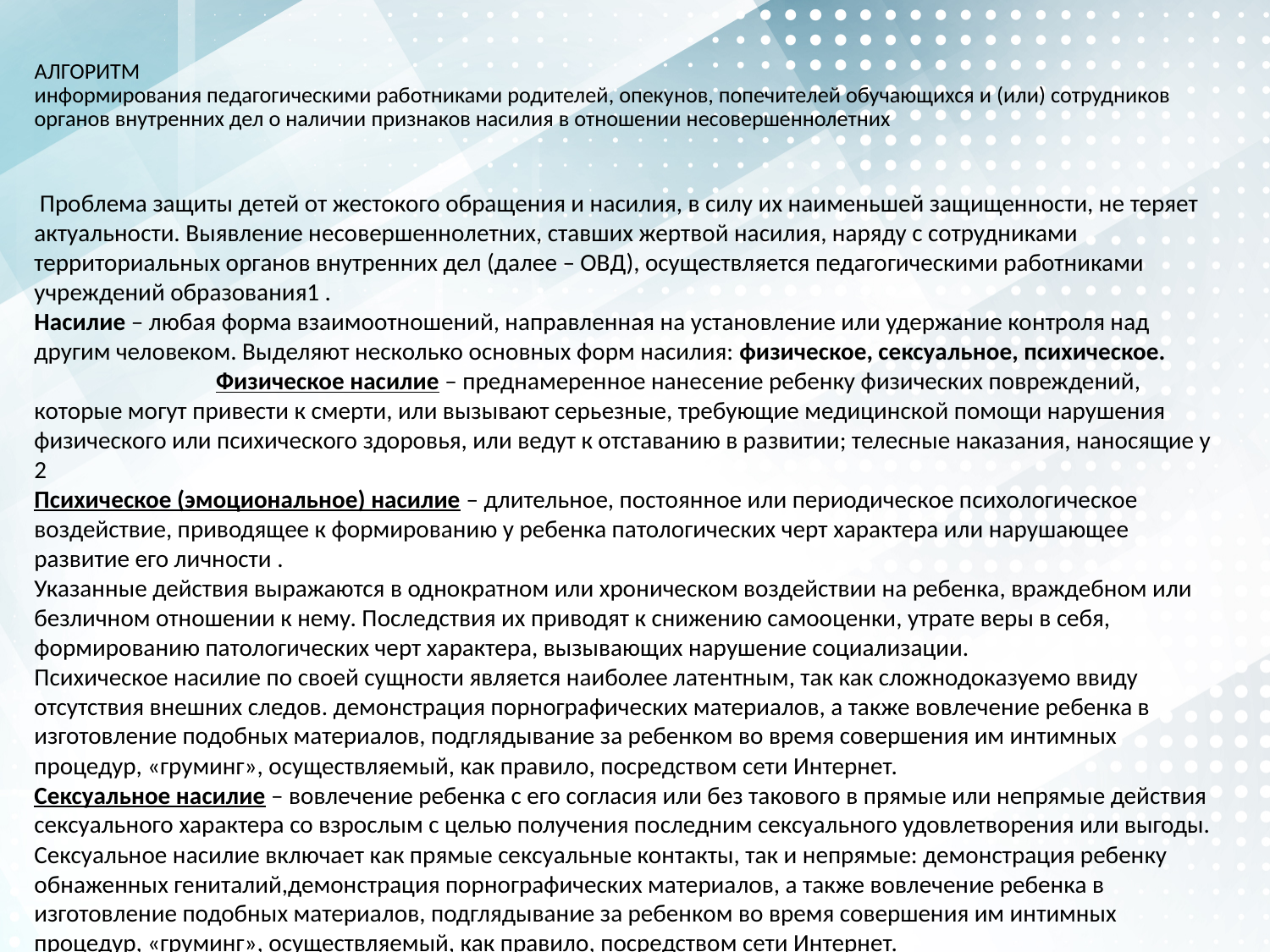

# АЛГОРИТМ информирования педагогическими работниками родителей, опекунов, попечителей обучающихся и (или) сотрудников органов внутренних дел о наличии признаков насилия в отношении несовершеннолетних
 Проблема защиты детей от жестокого обращения и насилия, в силу их наименьшей защищенности, не теряет актуальности. Выявление несовершеннолетних, ставших жертвой насилия, наряду с сотрудниками территориальных органов внутренних дел (далее – ОВД), осуществляется педагогическими работниками учреждений образования1 .
Насилие – любая форма взаимоотношений, направленная на установление или удержание контроля над другим человеком. Выделяют несколько основных форм насилия: физическое, сексуальное, психическое.                                           Физическое насилие – преднамеренное нанесение ребенку физических повреждений, которые могут привести к смерти, или вызывают серьезные, требующие медицинской помощи нарушения физического или психического здоровья, или ведут к отставанию в развитии; телесные наказания, наносящие у 2
Психическое (эмоциональное) насилие – длительное, постоянное или периодическое психологическое воздействие, приводящее к формированию у ребенка патологических черт характера или нарушающее развитие его личности .
Указанные действия выражаются в однократном или хроническом воздействии на ребенка, враждебном или безличном отношении к нему. Последствия их приводят к снижению самооценки, утрате веры в себя, формированию патологических черт характера, вызывающих нарушение социализации.
Психическое насилие по своей сущности является наиболее латентным, так как сложнодоказуемо ввиду отсутствия внешних следов. демонстрация порнографических материалов, а также вовлечение ребенка в изготовление подобных материалов, подглядывание за ребенком во время совершения им интимных процедур, «груминг», осуществляемый, как правило, посредством сети Интернет.
Сексуальное насилие – вовлечение ребенка с его согласия или без такового в прямые или непрямые действия сексуального характера со взрослым с целью получения последним сексуального удовлетворения или выгоды. Сексуальное насилие включает как прямые сексуальные контакты, так и непрямые: демонстрация ребенку обнаженных гениталий,демонстрация порнографических материалов, а также вовлечение ребенка в изготовление подобных материалов, подглядывание за ребенком во время совершения им интимных процедур, «груминг», осуществляемый, как правило, посредством сети Интернет.